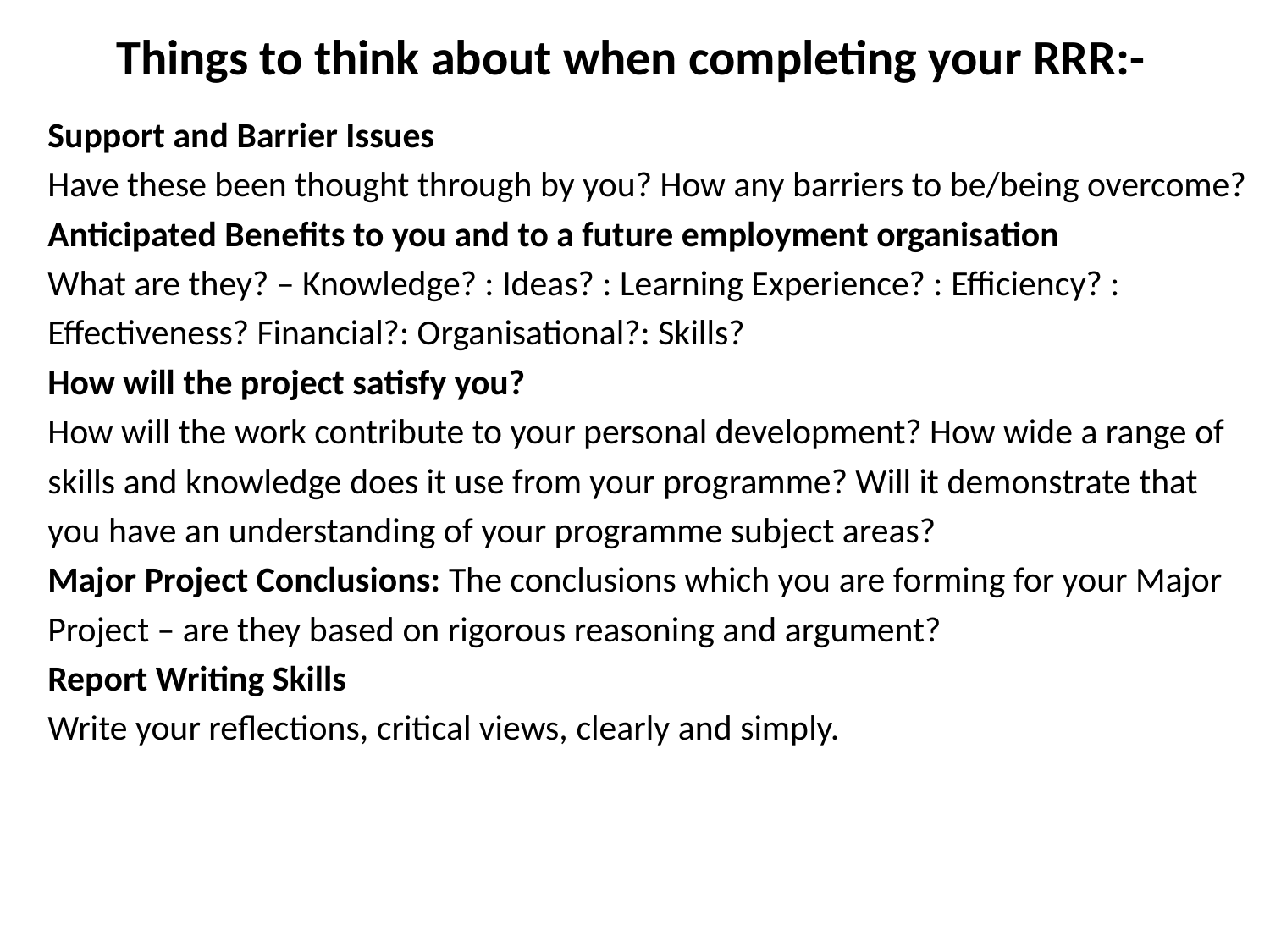

# Things to think about when completing your RRR:-
Support and Barrier Issues
Have these been thought through by you? How any barriers to be/being overcome?
Anticipated Benefits to you and to a future employment organisation
What are they? – Knowledge? : Ideas? : Learning Experience? : Efficiency? :
Effectiveness? Financial?: Organisational?: Skills?
How will the project satisfy you?
How will the work contribute to your personal development? How wide a range of
skills and knowledge does it use from your programme? Will it demonstrate that
you have an understanding of your programme subject areas?
Major Project Conclusions: The conclusions which you are forming for your Major
Project – are they based on rigorous reasoning and argument?
Report Writing Skills
Write your reflections, critical views, clearly and simply.